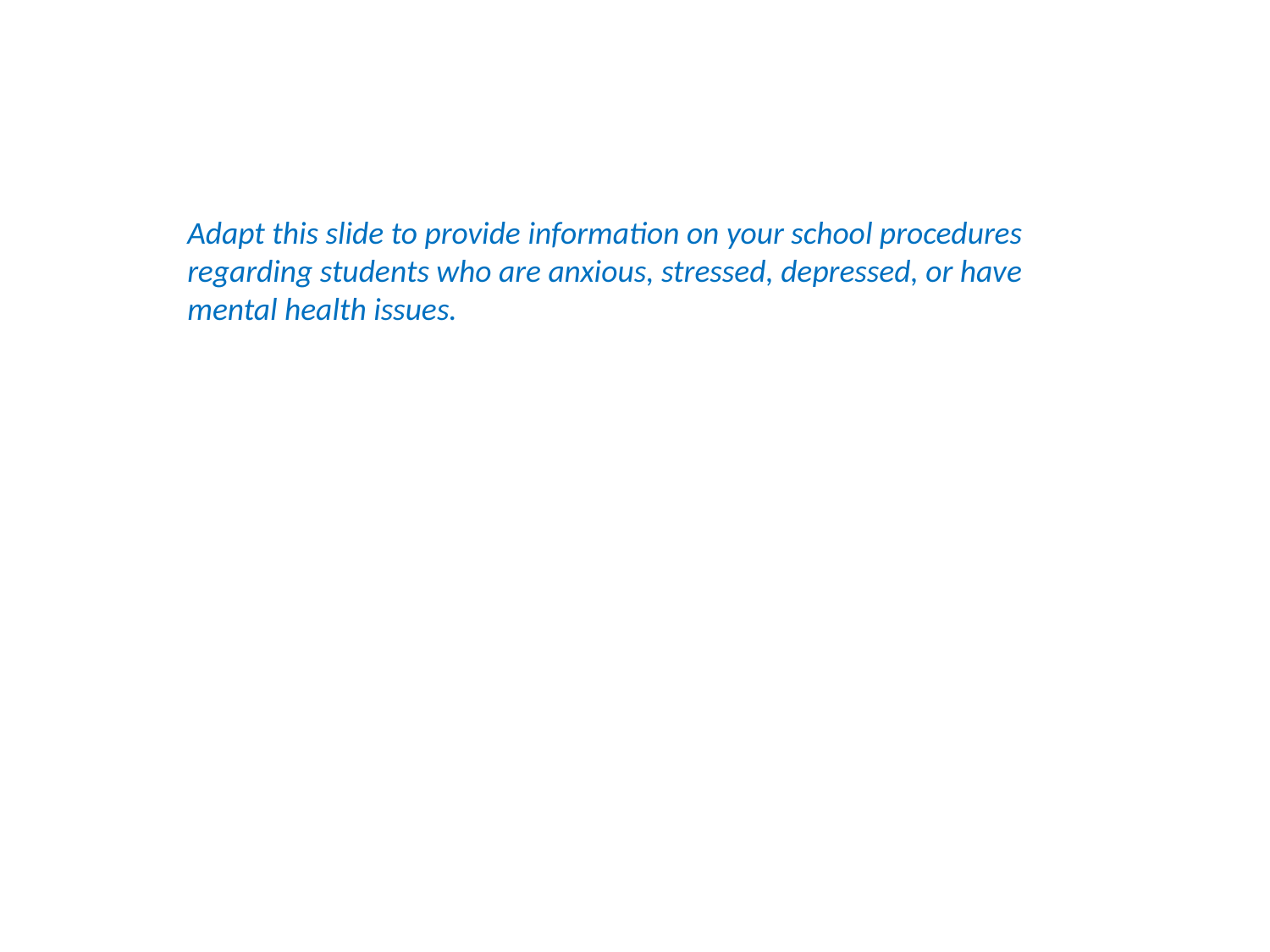

Adapt this slide to provide information on your school procedures regarding students who are anxious, stressed, depressed, or have mental health issues.